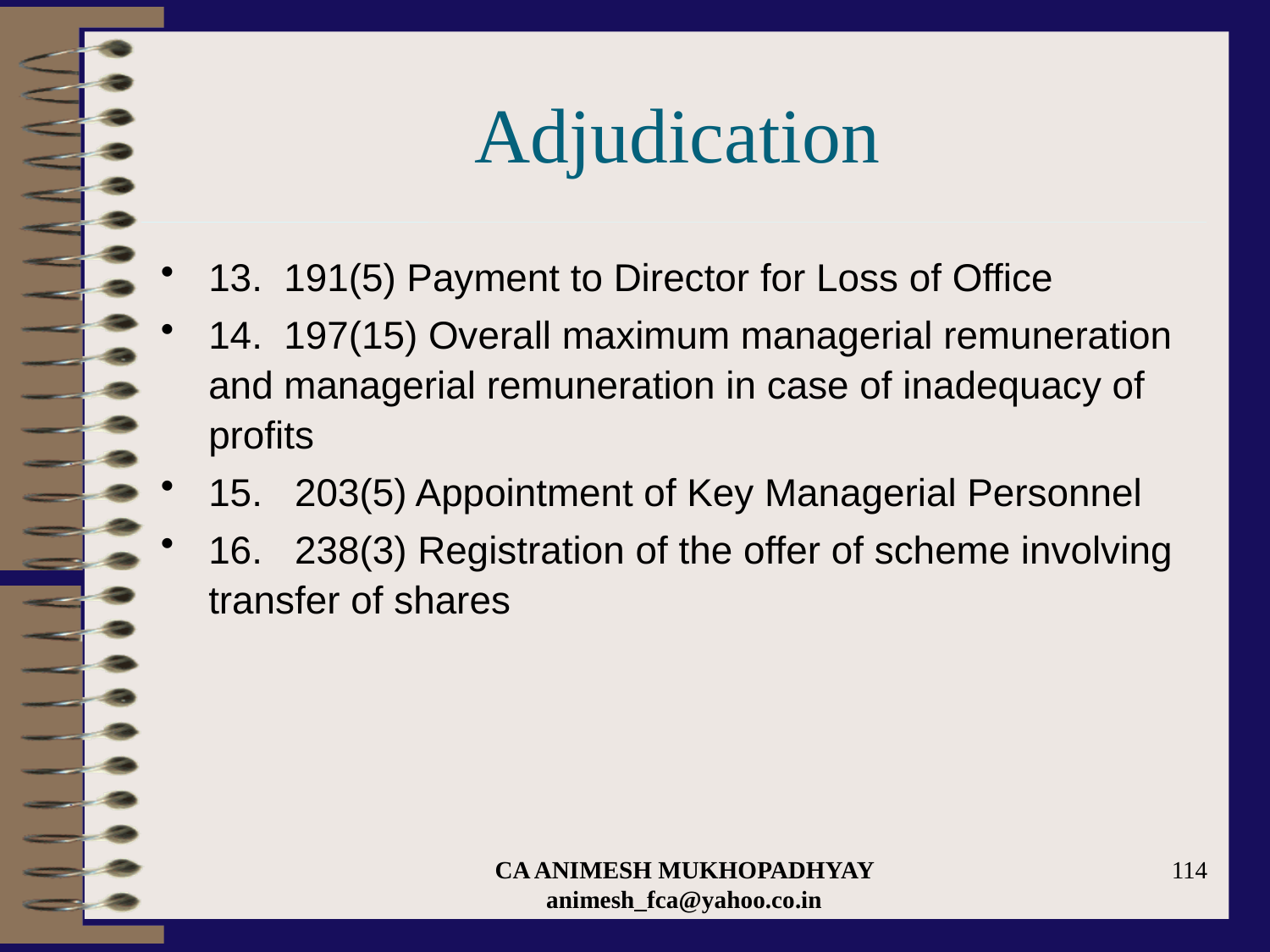

# Adjudication
13.  191(5) Payment to Director for Loss of Office
14.  197(15) Overall maximum managerial remuneration and managerial remuneration in case of inadequacy of profits
15.   203(5) Appointment of Key Managerial Personnel
16.   238(3) Registration of the offer of scheme involving transfer of shares

CA ANIMESH MUKHOPADHYAY   animesh_fca@yahoo.co.in
114